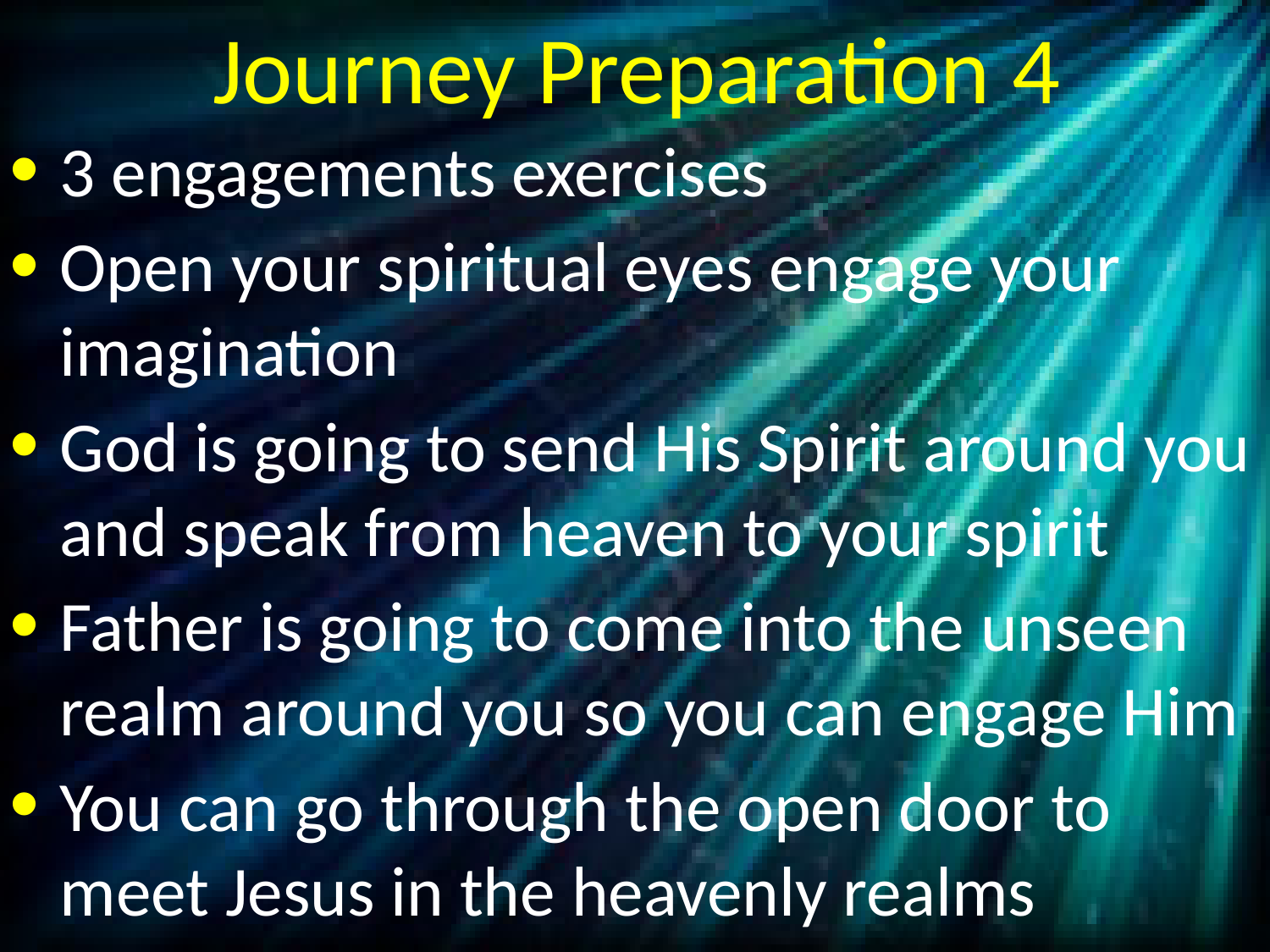

# Journey Preparation 4
3 engagements exercises
Open your spiritual eyes engage your imagination
God is going to send His Spirit around you and speak from heaven to your spirit
Father is going to come into the unseen realm around you so you can engage Him
You can go through the open door to meet Jesus in the heavenly realms